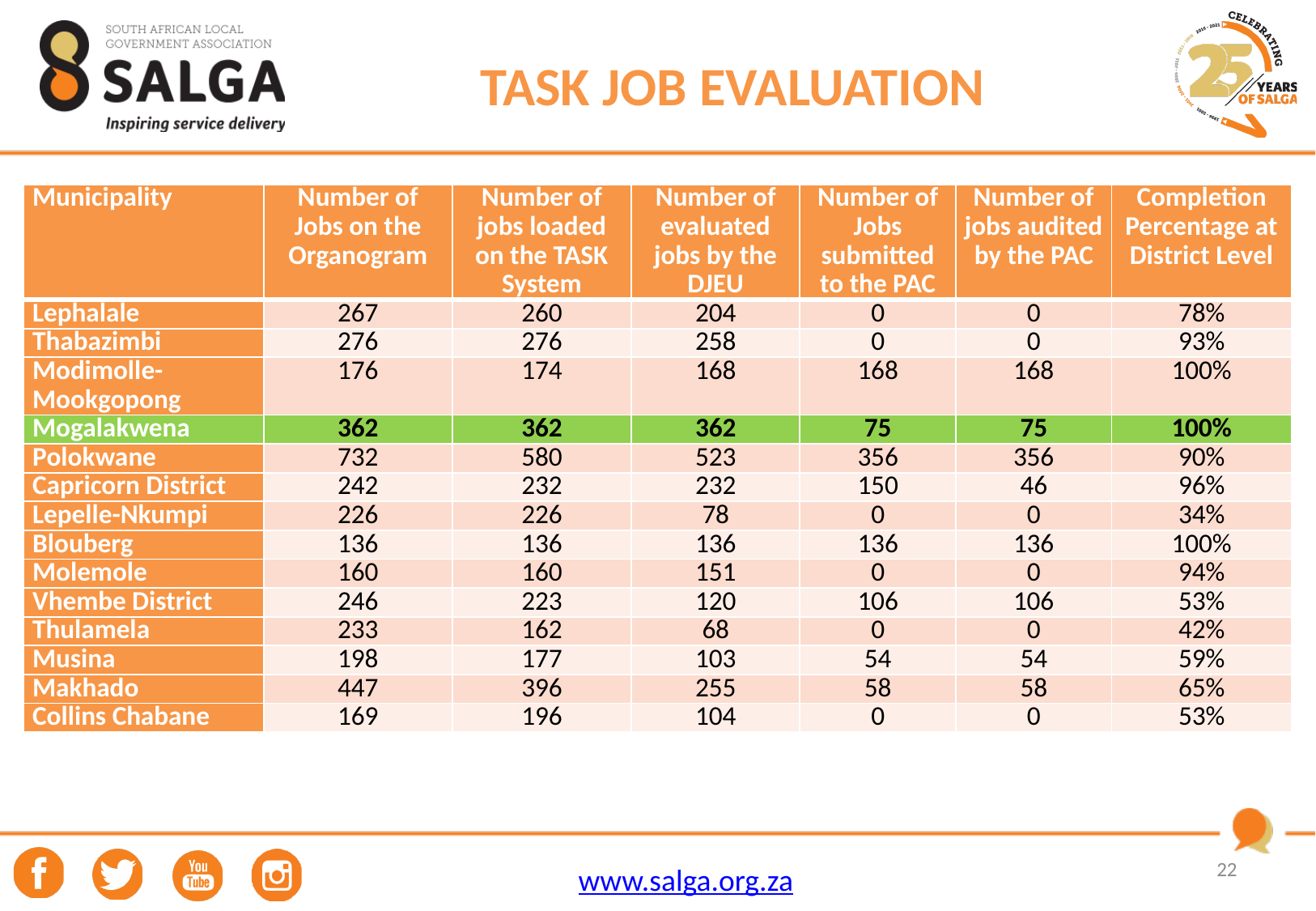

# TASK JOB EVALUATION
| Municipality | Number of Jobs on the Organogram | Number of jobs loaded on the TASK System | Number of evaluated jobs by the DJEU | Number of Jobs submitted to the PAC | Number of jobs audited by the PAC | Completion Percentage at District Level |
| --- | --- | --- | --- | --- | --- | --- |
| Lephalale | 267 | 260 | 204 | 0 | 0 | 78% |
| Thabazimbi | 276 | 276 | 258 | 0 | 0 | 93% |
| Modimolle-Mookgopong | 176 | 174 | 168 | 168 | 168 | 100% |
| Mogalakwena | 362 | 362 | 362 | 75 | 75 | 100% |
| Polokwane | 732 | 580 | 523 | 356 | 356 | 90% |
| Capricorn District | 242 | 232 | 232 | 150 | 46 | 96% |
| Lepelle-Nkumpi | 226 | 226 | 78 | 0 | 0 | 34% |
| Blouberg | 136 | 136 | 136 | 136 | 136 | 100% |
| Molemole | 160 | 160 | 151 | 0 | 0 | 94% |
| Vhembe District | 246 | 223 | 120 | 106 | 106 | 53% |
| Thulamela | 233 | 162 | 68 | 0 | 0 | 42% |
| Musina | 198 | 177 | 103 | 54 | 54 | 59% |
| Makhado | 447 | 396 | 255 | 58 | 58 | 65% |
| Collins Chabane | 169 | 196 | 104 | 0 | 0 | 53% |
22